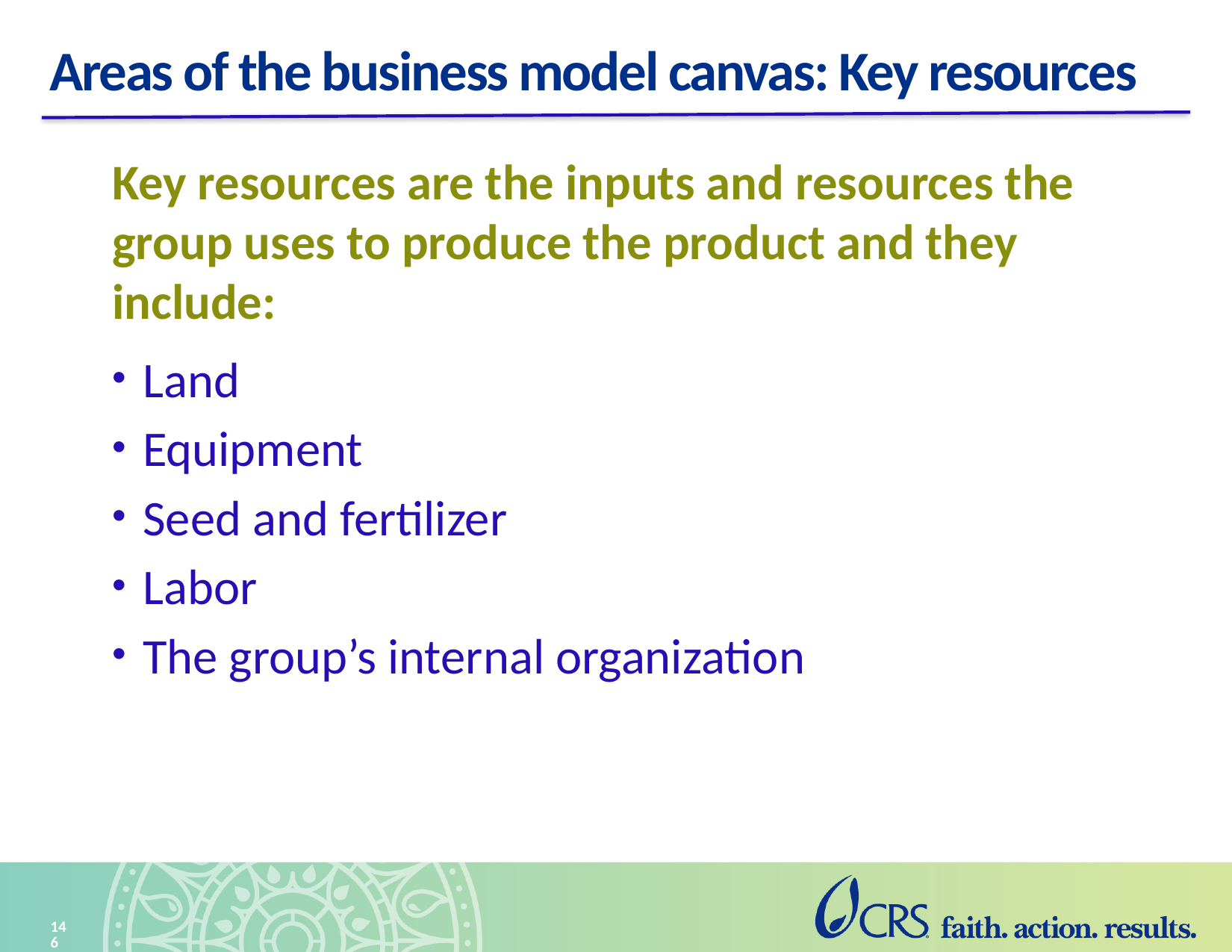

# Areas of the business model canvas: Key resources
Key resources are the inputs and resources the group uses to produce the product and they include:
Land
Equipment
Seed and fertilizer
Labor
The group’s internal organization
146